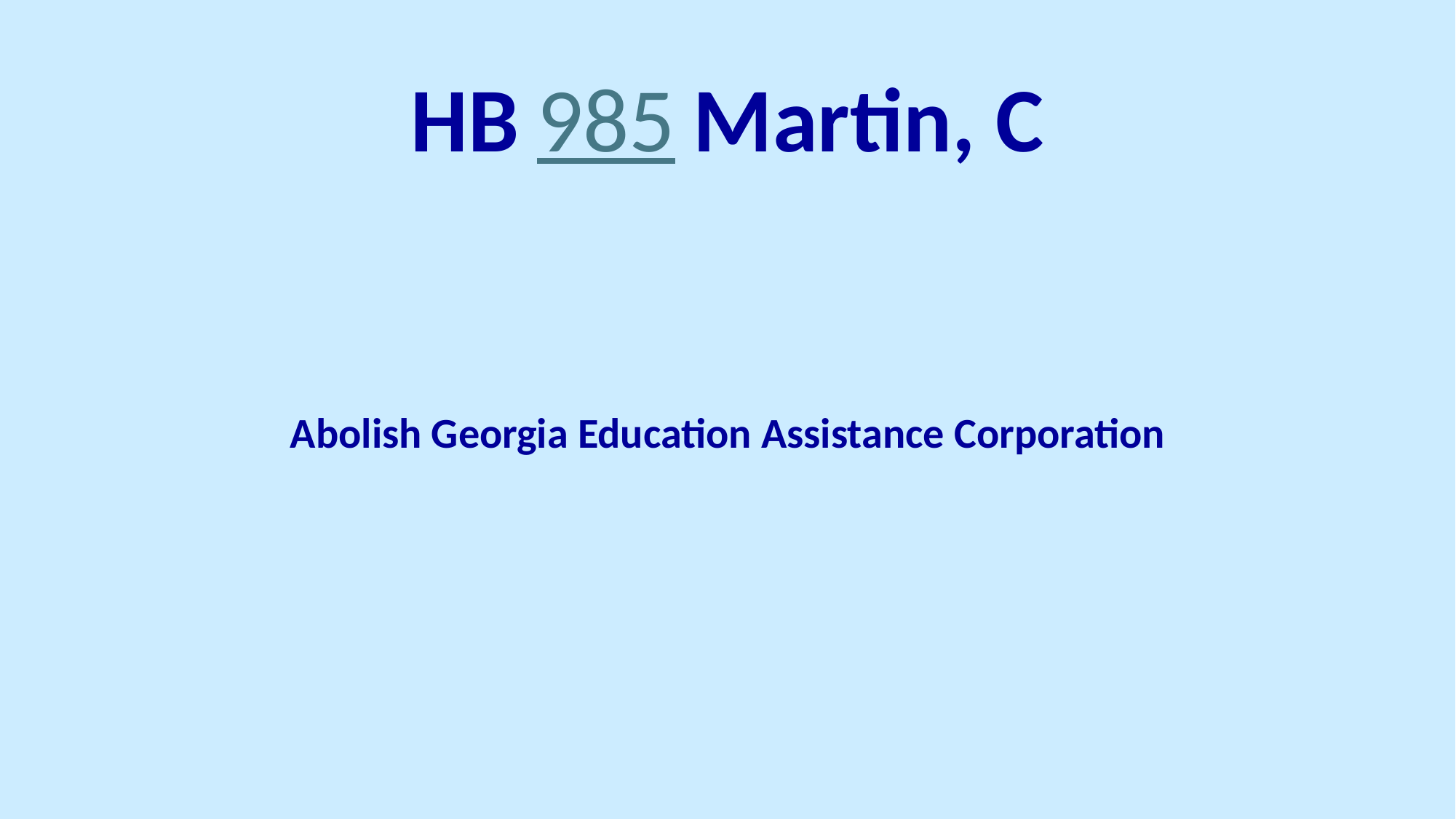

# HB 985 Martin, C

Abolish Georgia Education Assistance Corporation